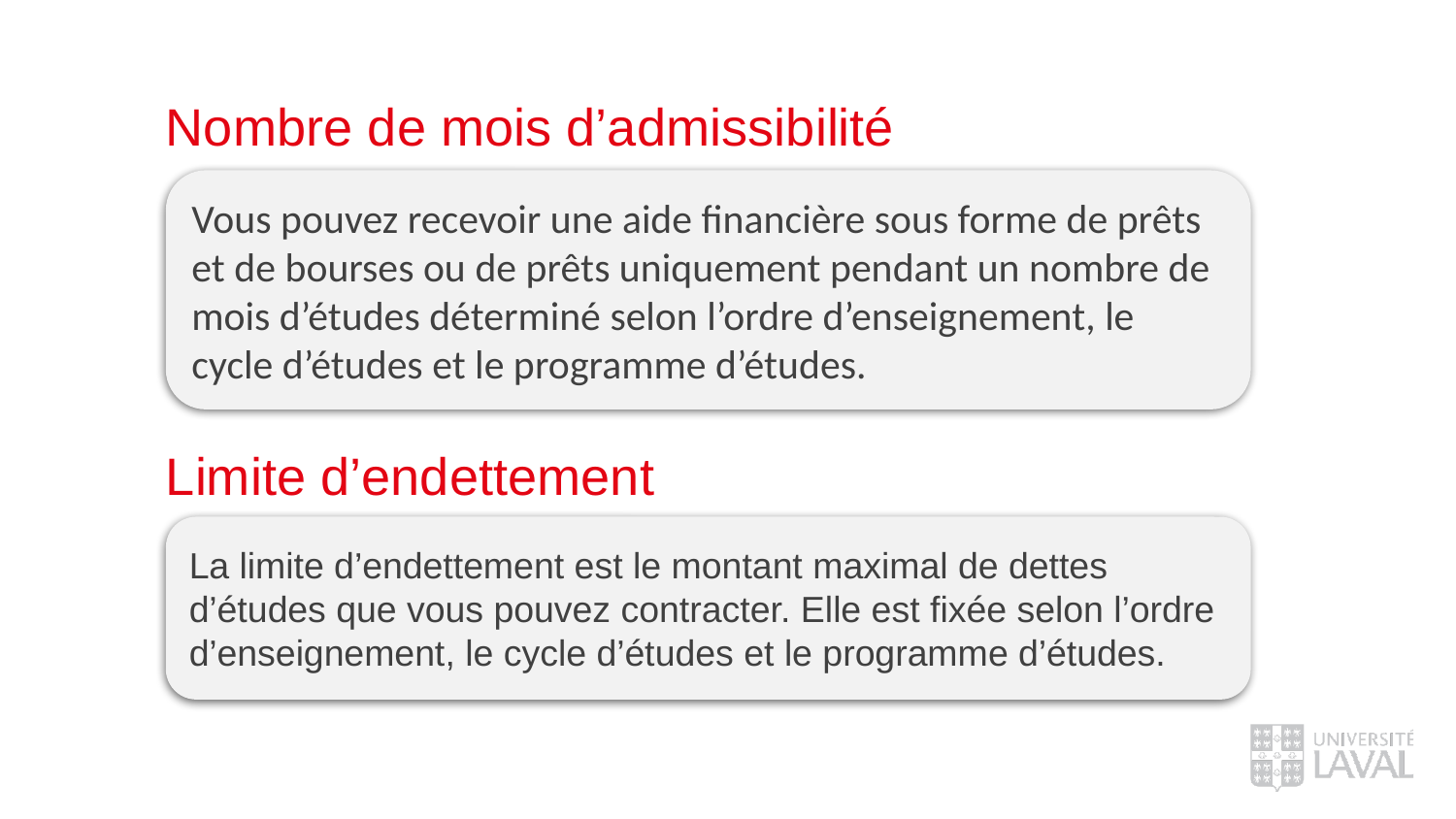

# Nombre de mois d’admissibilité
Vous pouvez recevoir une aide financière sous forme de prêts et de bourses ou de prêts uniquement pendant un nombre de mois d’études déterminé selon l’ordre d’enseignement, le cycle d’études et le programme d’études.
Limite d’endettement
La limite d’endettement est le montant maximal de dettes d’études que vous pouvez contracter. Elle est fixée selon l’ordre d’enseignement, le cycle d’études et le programme d’études.